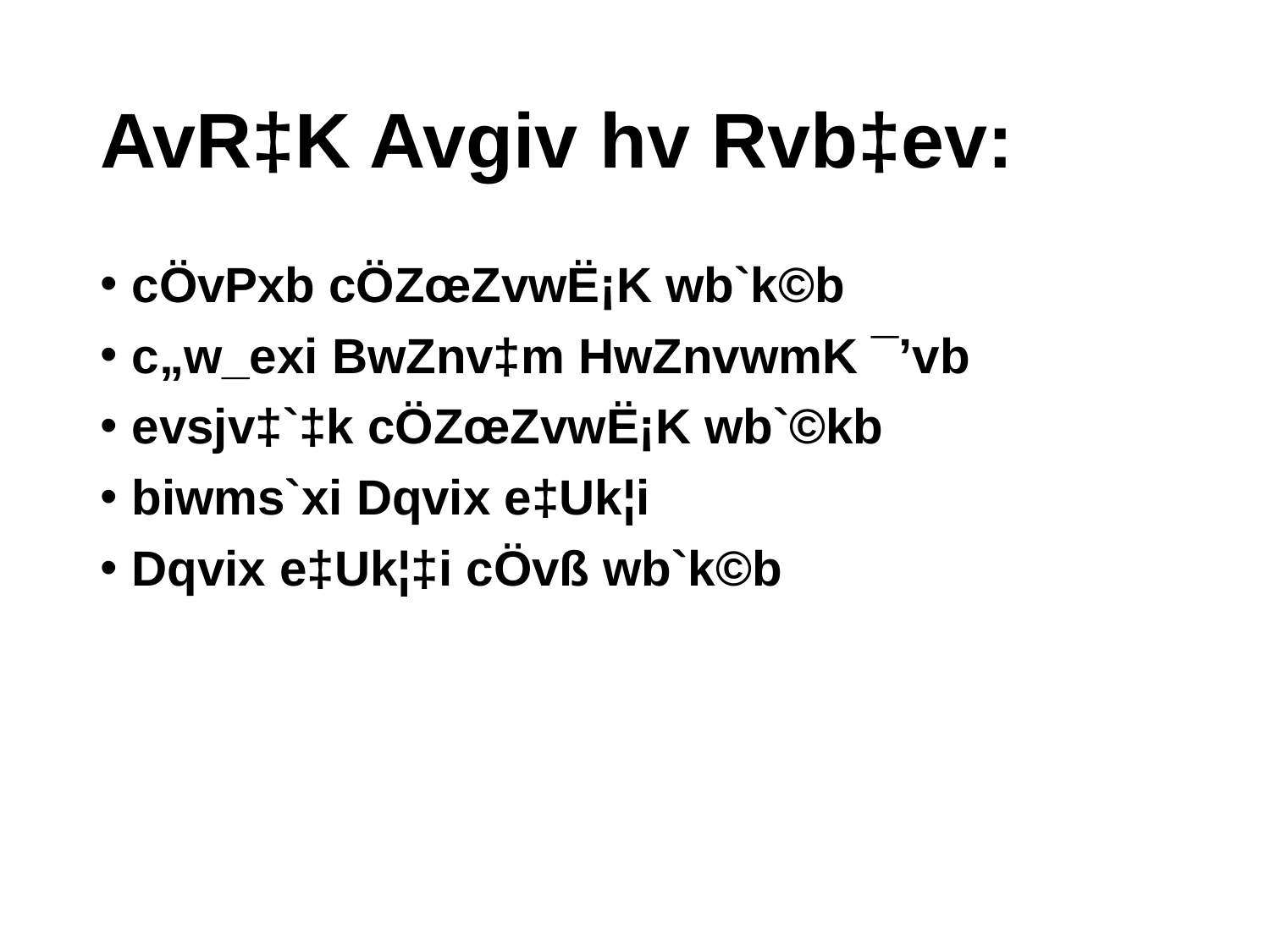

# AvR‡K Avgiv hv Rvb‡ev:
cÖvPxb cÖZœZvwË¡K wb`k©b
c„w_exi BwZnv‡m HwZnvwmK ¯’vb
evsjv‡`‡k cÖZœZvwË¡K wb`©kb
biwms`xi Dqvix e‡Uk¦i
Dqvix e‡Uk¦‡i cÖvß wb`k©b